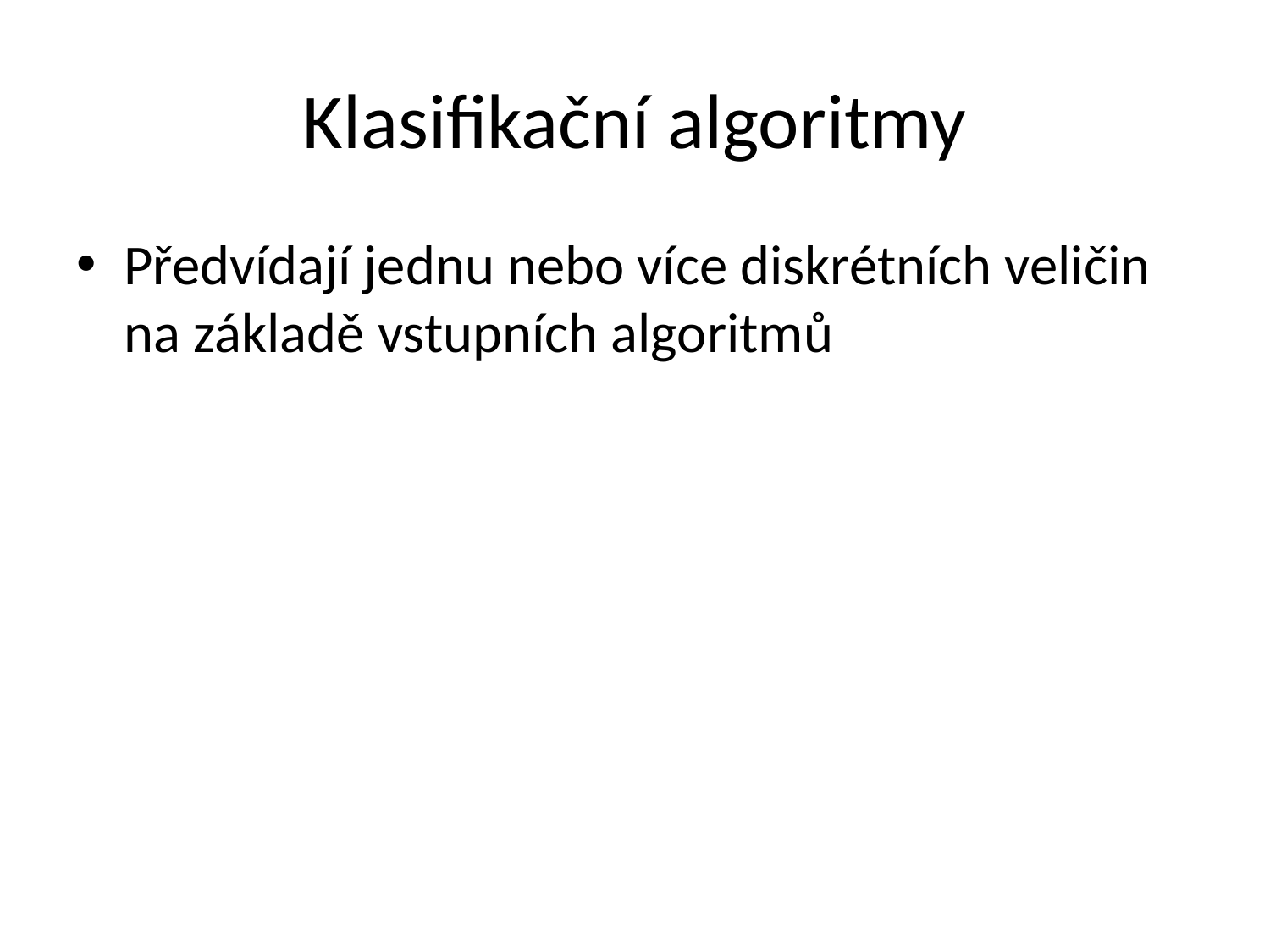

# Klasifikační algoritmy
Předvídají jednu nebo více diskrétních veličin na základě vstupních algoritmů